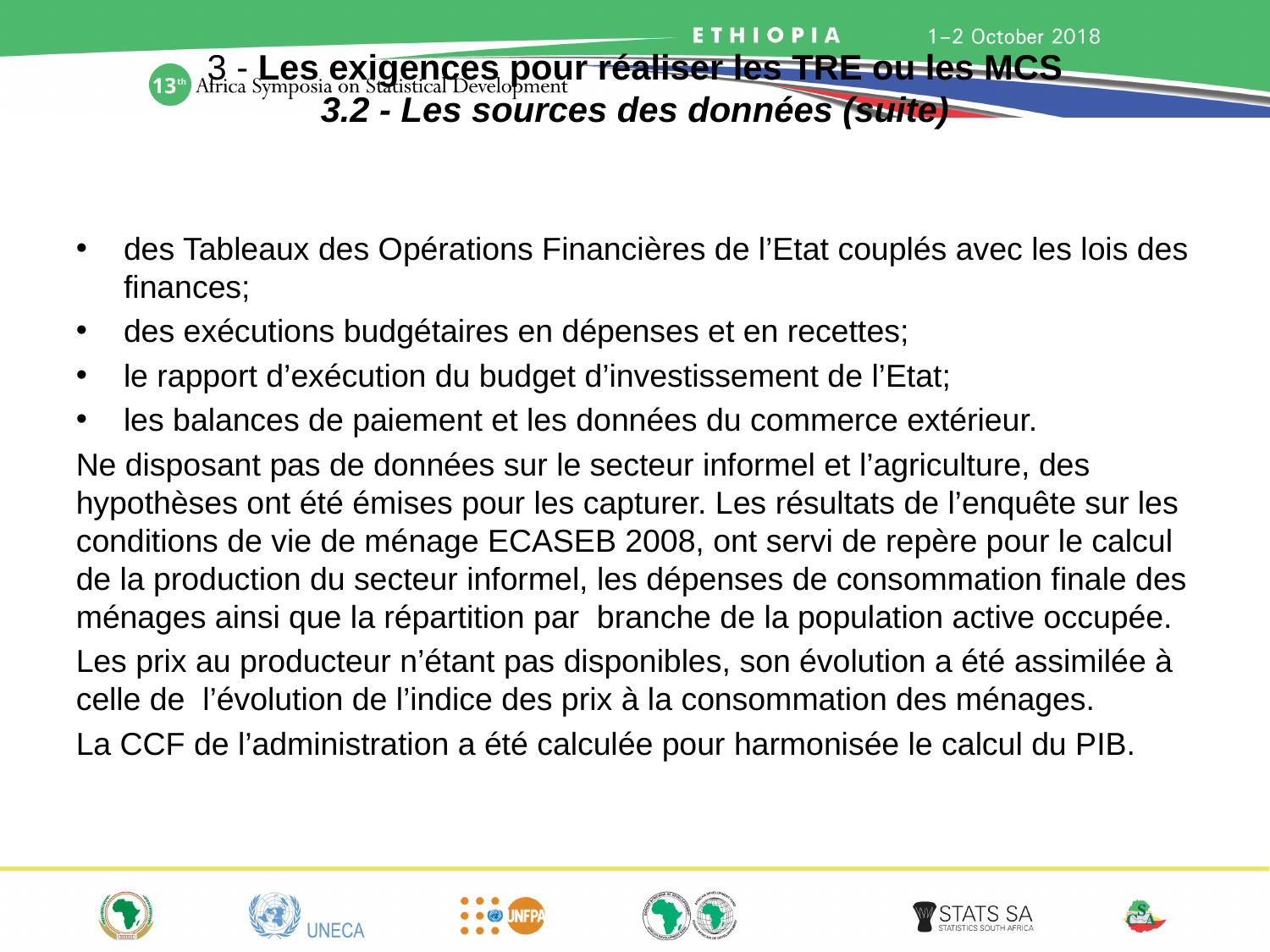

# 3 - Les exigences pour réaliser les TRE ou les MCS 3.2 - Les sources des données (suite)
des Tableaux des Opérations Financières de l’Etat couplés avec les lois des finances;
des exécutions budgétaires en dépenses et en recettes;
le rapport d’exécution du budget d’investissement de l’Etat;
les balances de paiement et les données du commerce extérieur.
Ne disposant pas de données sur le secteur informel et l’agriculture, des hypothèses ont été émises pour les capturer. Les résultats de l’enquête sur les conditions de vie de ménage ECASEB 2008, ont servi de repère pour le calcul de la production du secteur informel, les dépenses de consommation finale des ménages ainsi que la répartition par  branche de la population active occupée.
Les prix au producteur n’étant pas disponibles, son évolution a été assimilée à celle de  l’évolution de l’indice des prix à la consommation des ménages.
La CCF de l’administration a été calculée pour harmonisée le calcul du PIB.